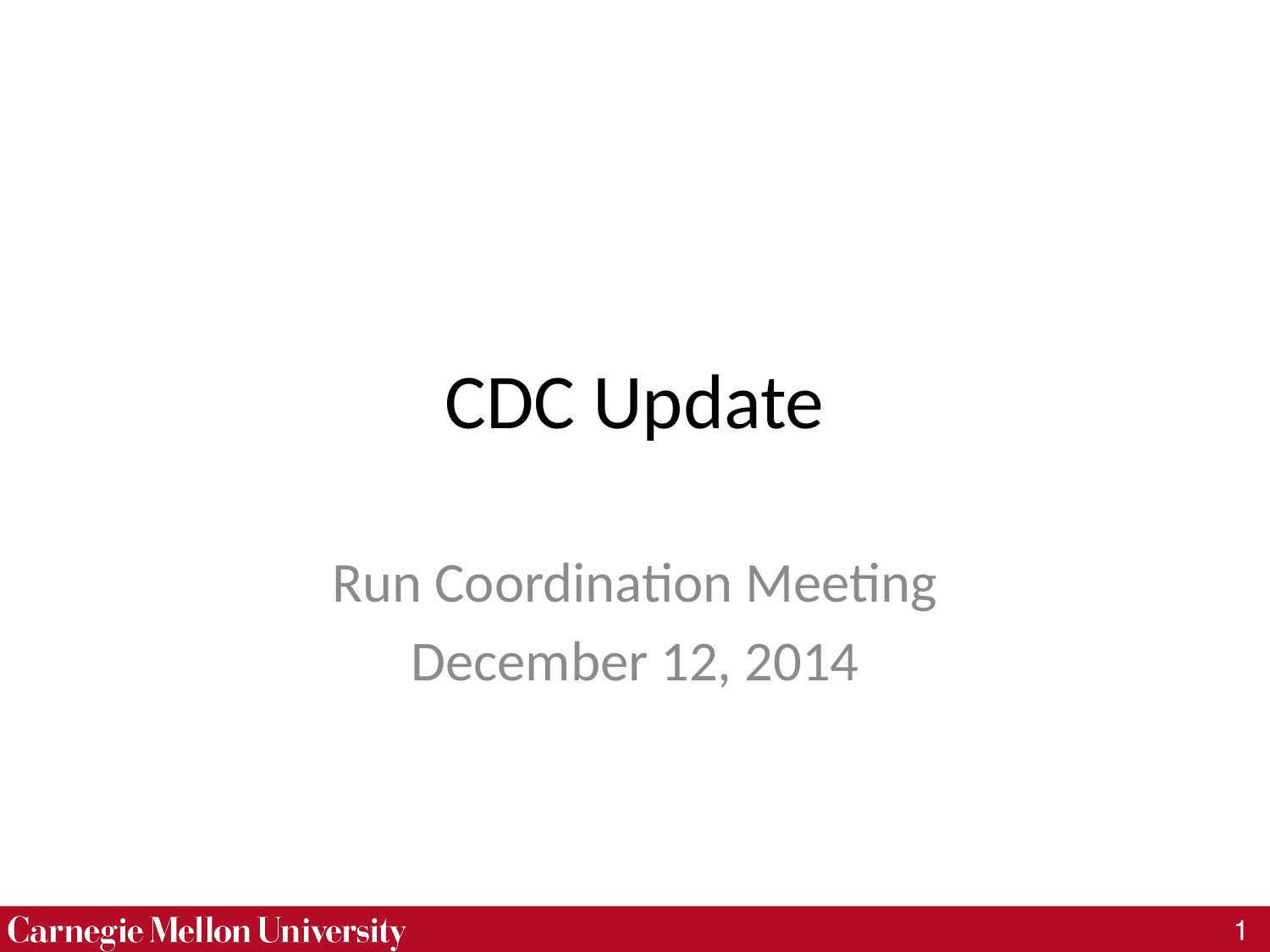

# CDC Update
Run Coordination Meeting
December 12, 2014
1